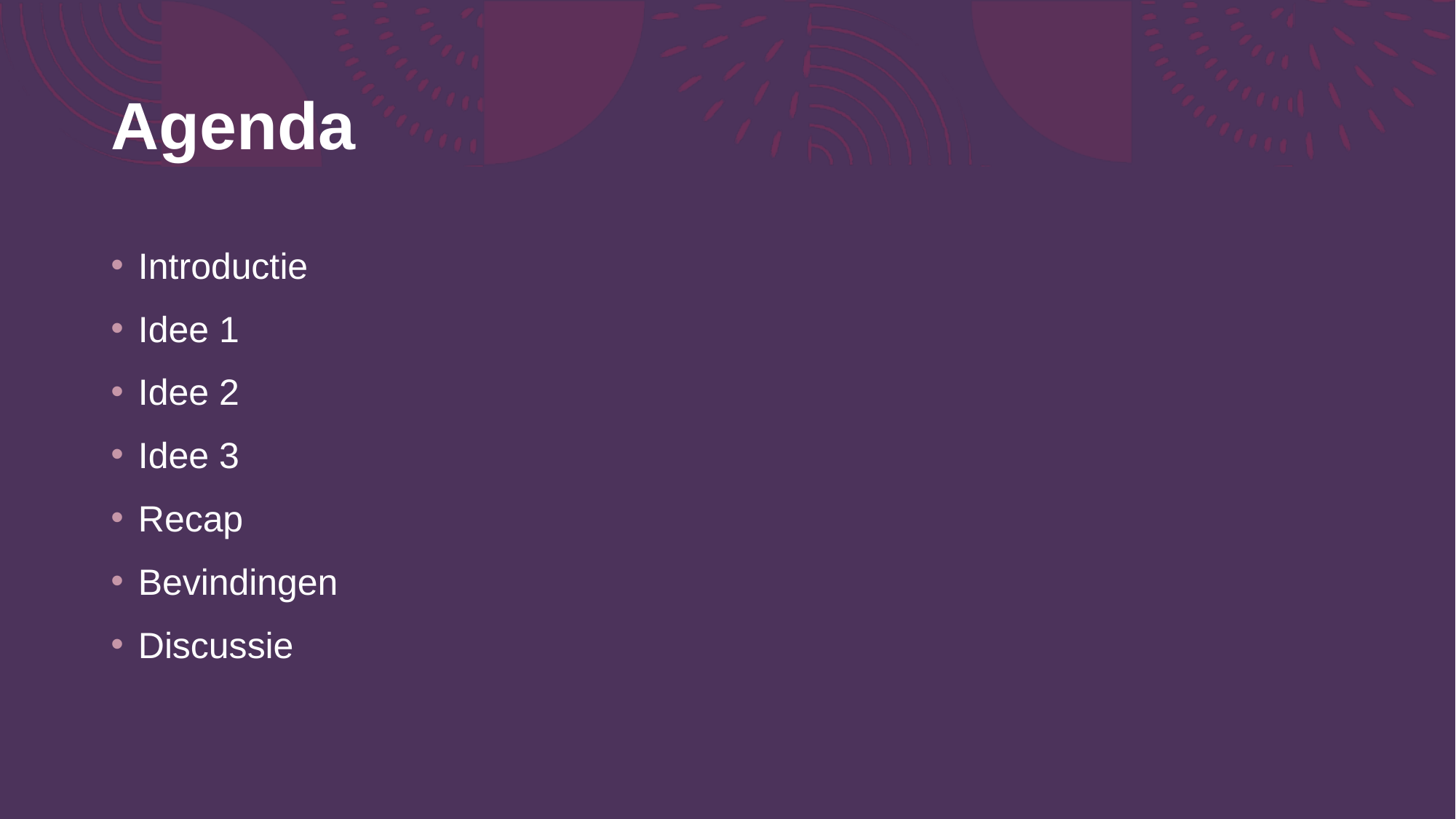

# Agenda
Introductie
Idee 1
Idee 2
Idee 3
Recap
Bevindingen
Discussie